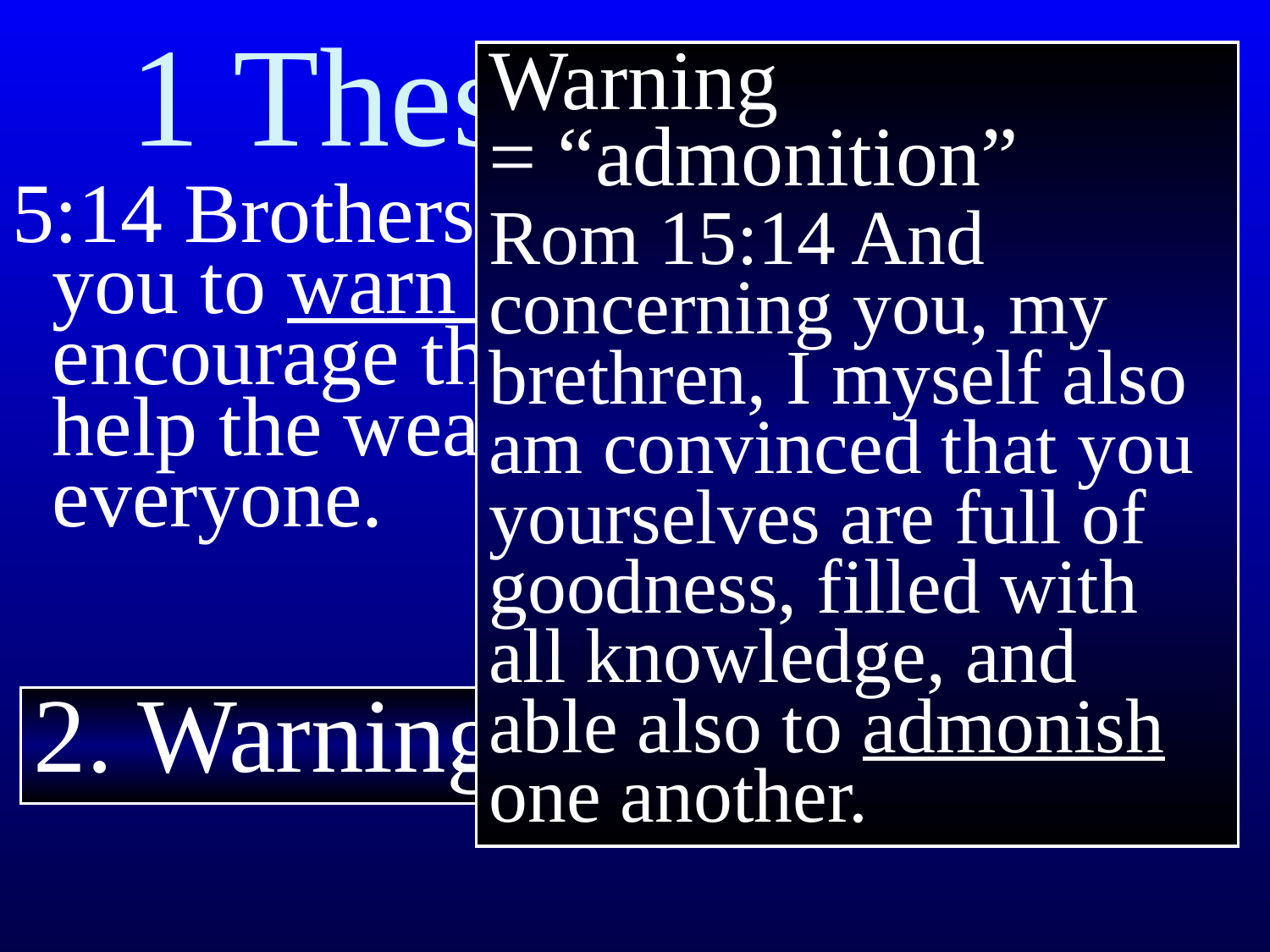

# 1 Thessalonians 5
Warning
= “admonition”
Rom 15:14 And concerning you, my brethren, I myself also am convinced that you yourselves are full of goodness, filled with all knowledge, and able also to admonish one another.
5:14 Brothers and sisters, we urge you to warn those who are lazy. encourage ﻿﻿the fainthearted, help ﻿﻿the weak, be patient with everyone.
2. Warning the lazy